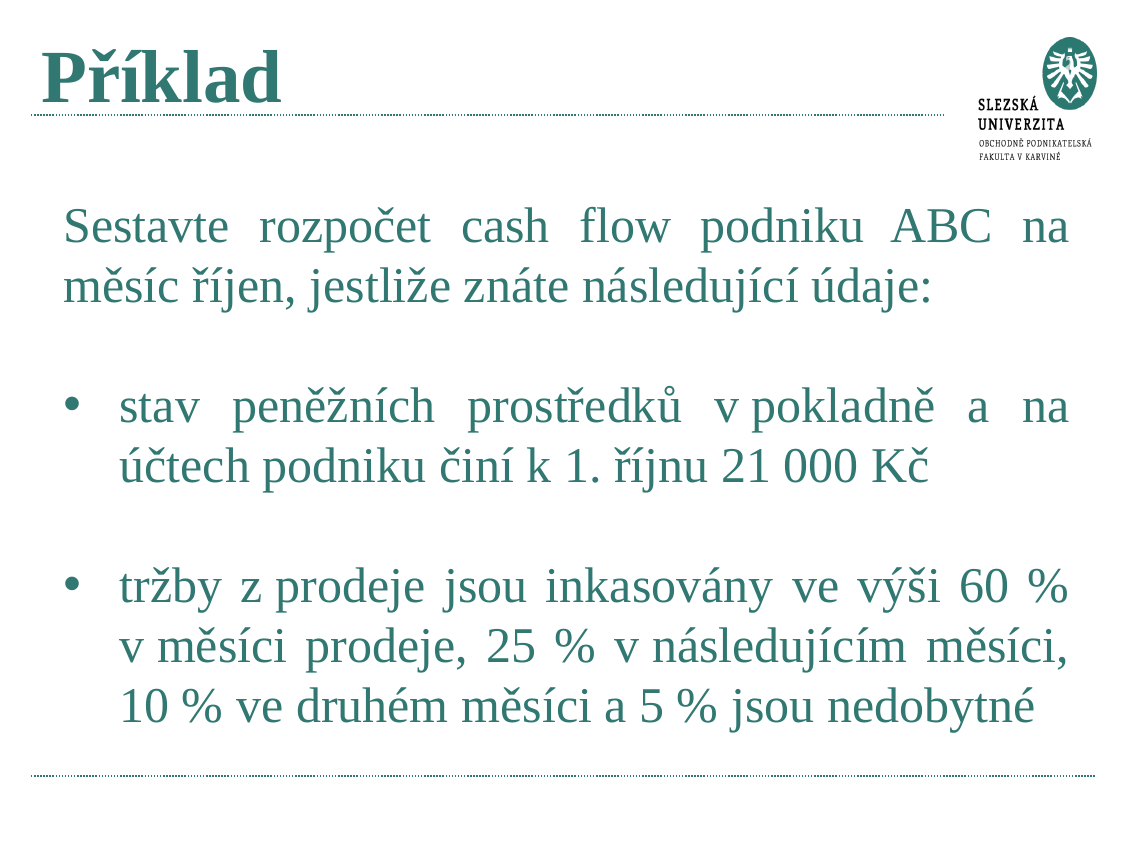

# Příklad
Sestavte rozpočet cash flow podniku ABC na měsíc říjen, jestliže znáte následující údaje:

stav peněžních prostředků v pokladně a na účtech podniku činí k 1. říjnu 21 000 Kč

tržby z prodeje jsou inkasovány ve výši 60 % v měsíci prodeje, 25 % v následujícím měsíci, 10 % ve druhém měsíci a 5 % jsou nedobytné